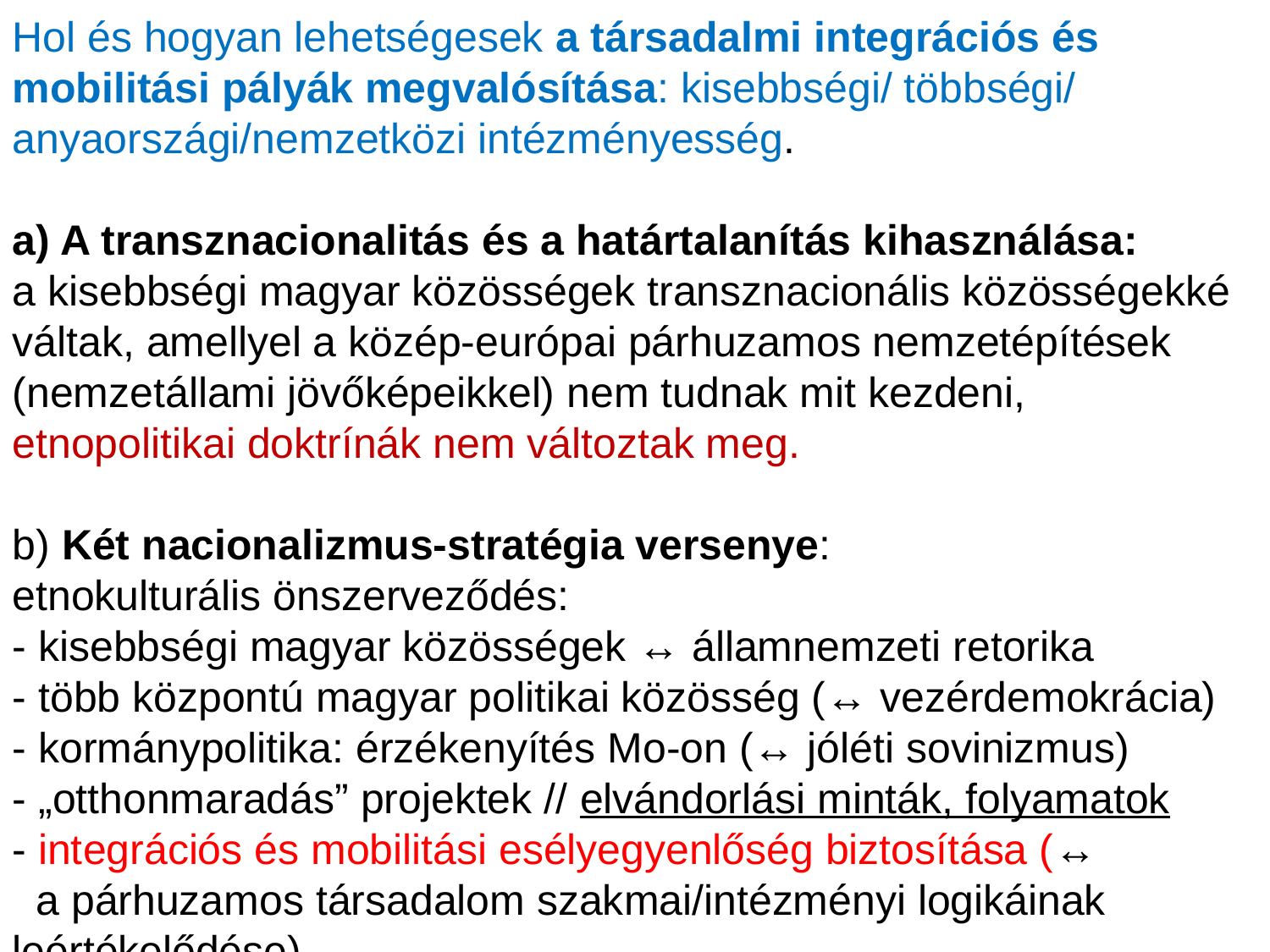

Hol és hogyan lehetségesek a társadalmi integrációs és mobilitási pályák megvalósítása: kisebbségi/ többségi/ anyaországi/nemzetközi intézményesség.

a) A transznacionalitás és a határtalanítás kihasználása:
a kisebbségi magyar közösségek transznacionális közösségekké váltak, amellyel a közép-európai párhuzamos nemzetépítések (nemzetállami jövőképeikkel) nem tudnak mit kezdeni, etnopolitikai doktrínák nem változtak meg.

b) Két nacionalizmus-stratégia versenye:
etnokulturális önszerveződés:
- kisebbségi magyar közösségek ↔ államnemzeti retorika
- több központú magyar politikai közösség (↔ vezérdemokrácia)
- kormánypolitika: érzékenyítés Mo-on (↔ jóléti sovinizmus)
- „otthonmaradás” projektek // elvándorlási minták, folyamatok
- integrációs és mobilitási esélyegyenlőség biztosítása (↔
  a párhuzamos társadalom szakmai/intézményi logikáinak leértékelődése)